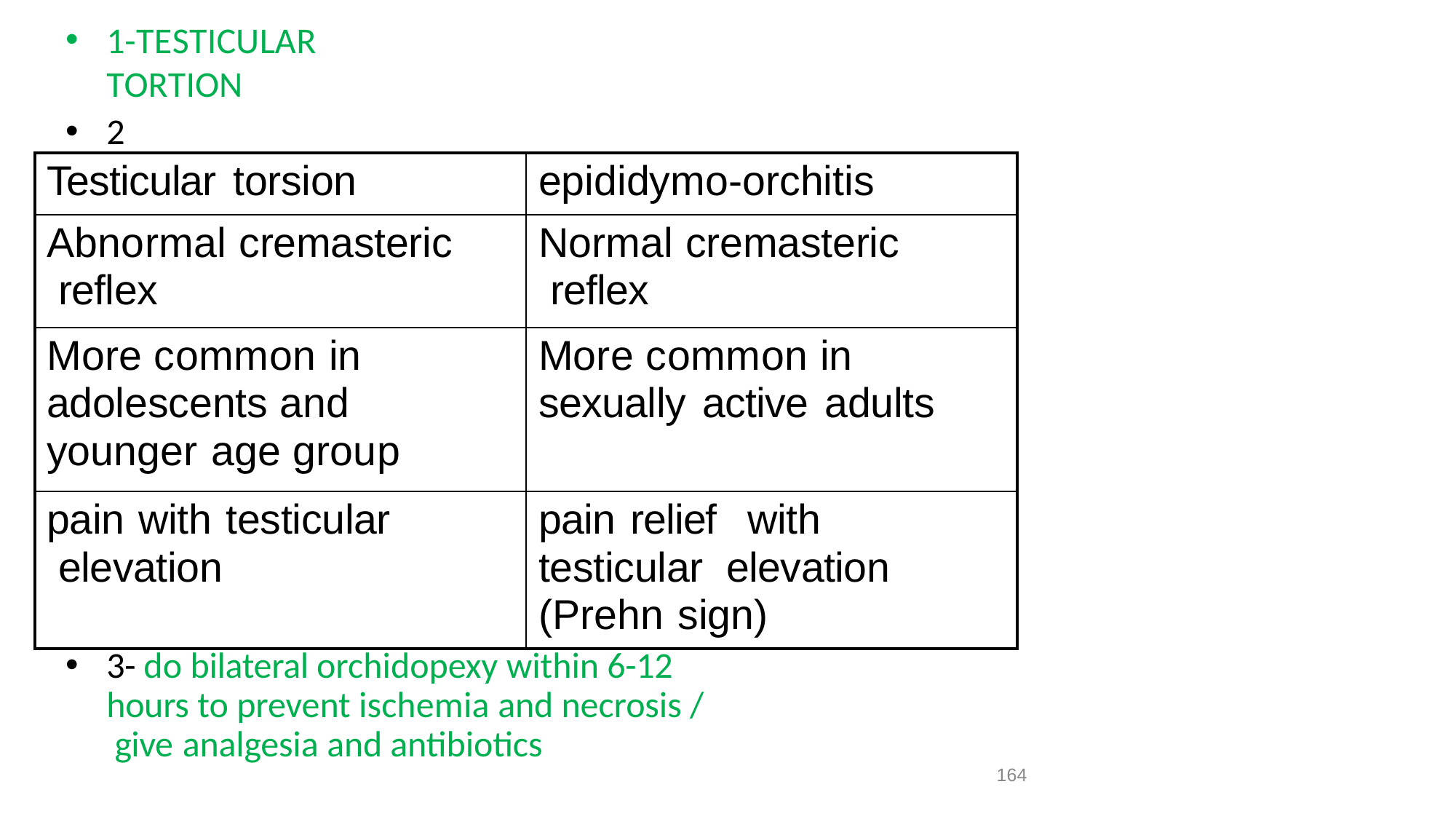

1-TESTICULAR TORTION
2
| Testicular torsion | epididymo-orchitis |
| --- | --- |
| Abnormal cremasteric reflex | Normal cremasteric reflex |
| More common in adolescents and younger age group | More common in sexually active adults |
| pain with testicular elevation | pain relief with testicular elevation (Prehn sign) |
3- do bilateral orchidopexy within 6-12  hours to prevent ischemia and necrosis /  give analgesia and antibiotics
164